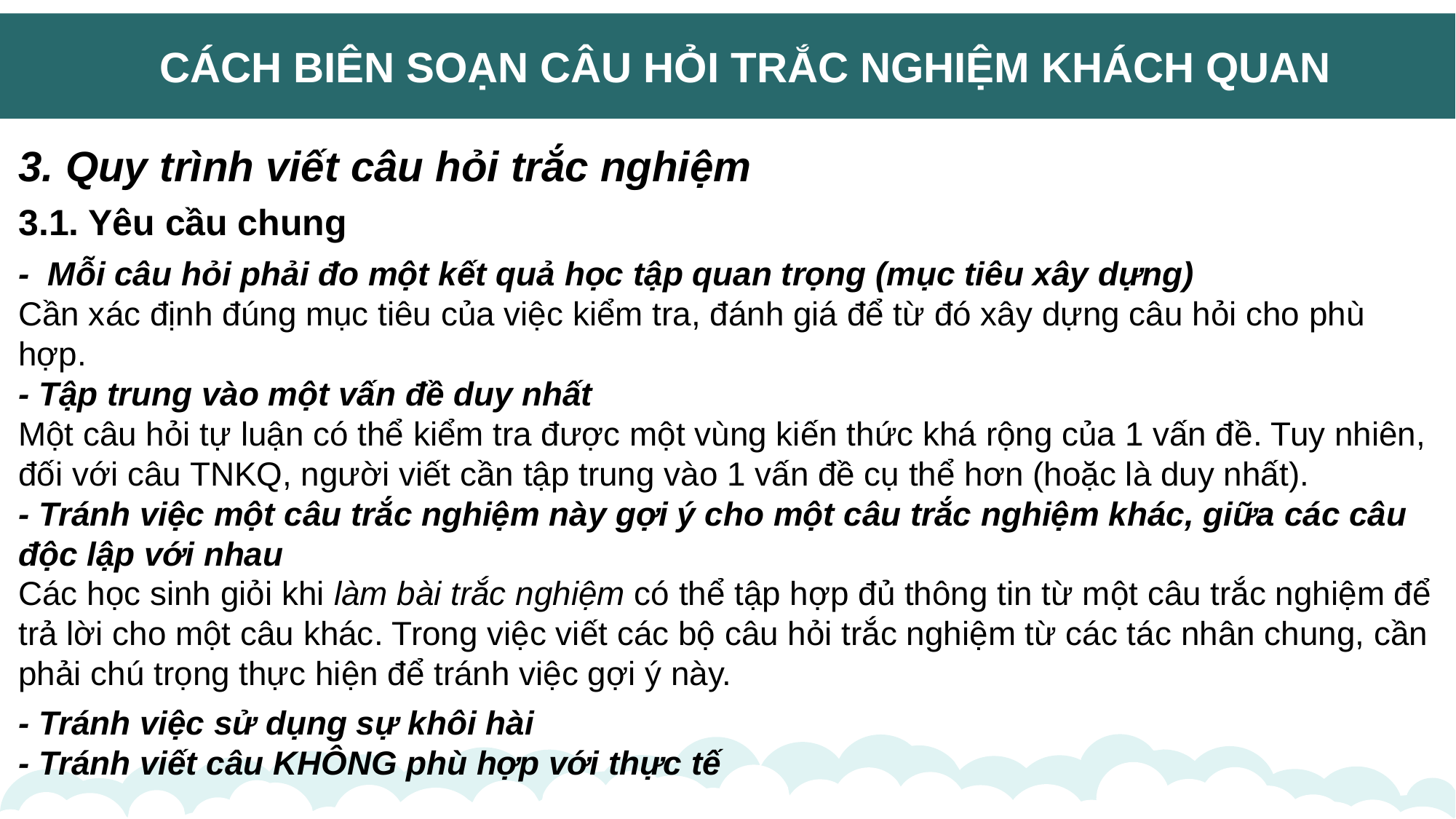

CÁCH BIÊN SOẠN CÂU HỎI TRẮC NGHIỆM KHÁCH QUAN
3. Quy trình viết câu hỏi trắc nghiệm
3.1. Yêu cầu chung
-  Mỗi câu hỏi phải đo một kết quả học tập quan trọng (mục tiêu xây dựng)
Cần xác định đúng mục tiêu của việc kiểm tra, đánh giá để từ đó xây dựng câu hỏi cho phù hợp.
- Tập trung vào một vấn đề duy nhất
Một câu hỏi tự luận có thể kiểm tra được một vùng kiến thức khá rộng của 1 vấn đề. Tuy nhiên, đối với câu TNKQ, người viết cần tập trung vào 1 vấn đề cụ thể hơn (hoặc là duy nhất).
- Tránh việc một câu trắc nghiệm này gợi ý cho một câu trắc nghiệm khác, giữa các câu độc lập với nhau
Các học sinh giỏi khi làm bài trắc nghiệm có thể tập hợp đủ thông tin từ một câu trắc nghiệm để trả lời cho một câu khác. Trong việc viết các bộ câu hỏi trắc nghiệm từ các tác nhân chung, cần phải chú trọng thực hiện để tránh việc gợi ý này.
- Tránh việc sử dụng sự khôi hài
- Tránh viết câu KHÔNG phù hợp với thực tế